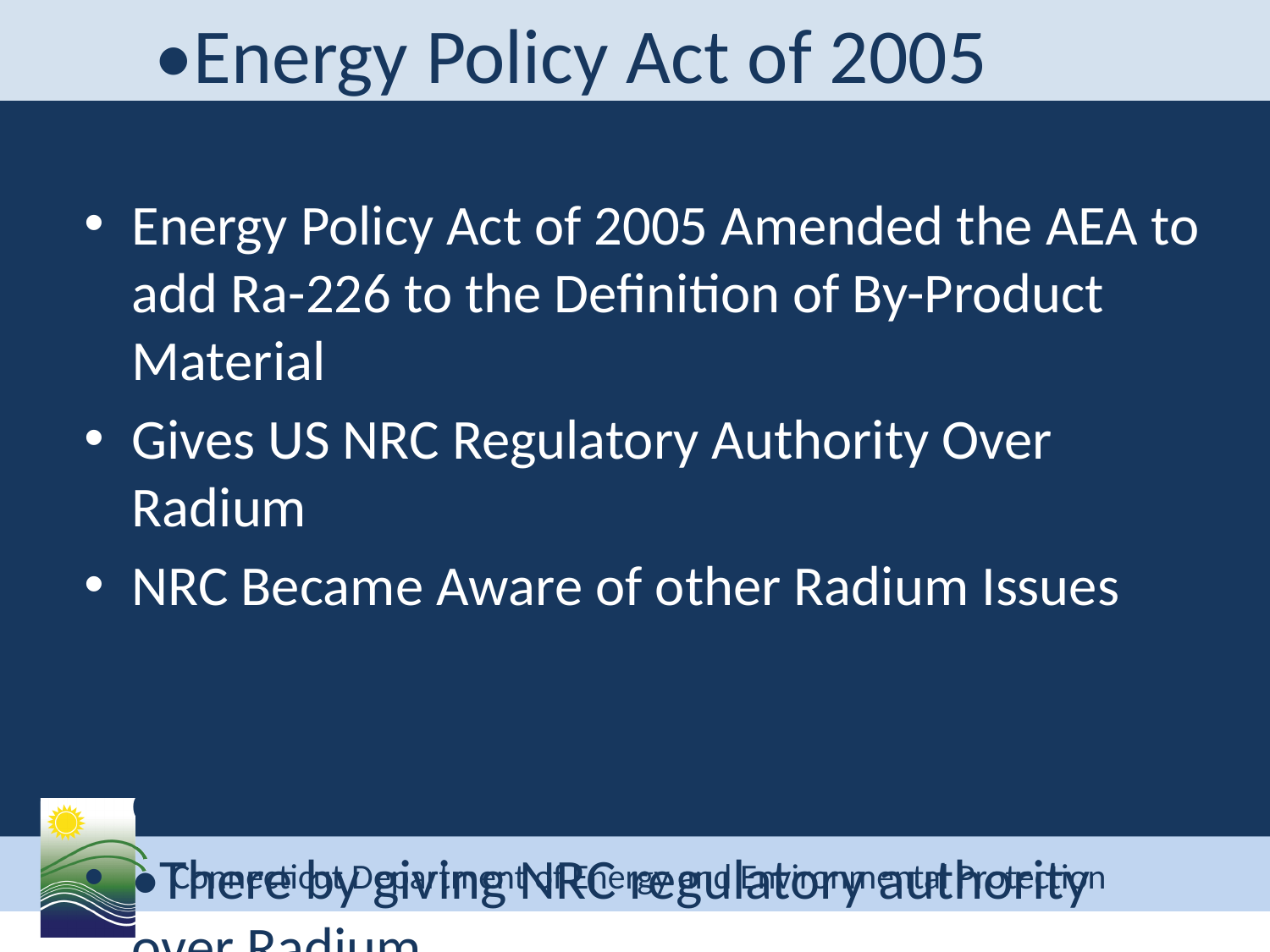

# •Energy Policy Act of 2005 amended the AEA to add discrete sources of Ra-226 to the definition of by-product material. •There by giving NRC regulatory authority over Radium. •NRC became aware of Radium contaminated sites in Connecticut in 2013
Energy Policy Act of 2005 Amended the AEA to add Ra-226 to the Definition of By-Product Material
Gives US NRC Regulatory Authority Over Radium
NRC Became Aware of other Radium Issues
•Energy Policy Act of 2005 amended the AEA to add discrete sources of Ra-226 to the definition of by-product material.
•There by giving NRC regulatory authority over Radium.
•NRC became aware of Radium contaminated sites in Connecticut in 2013